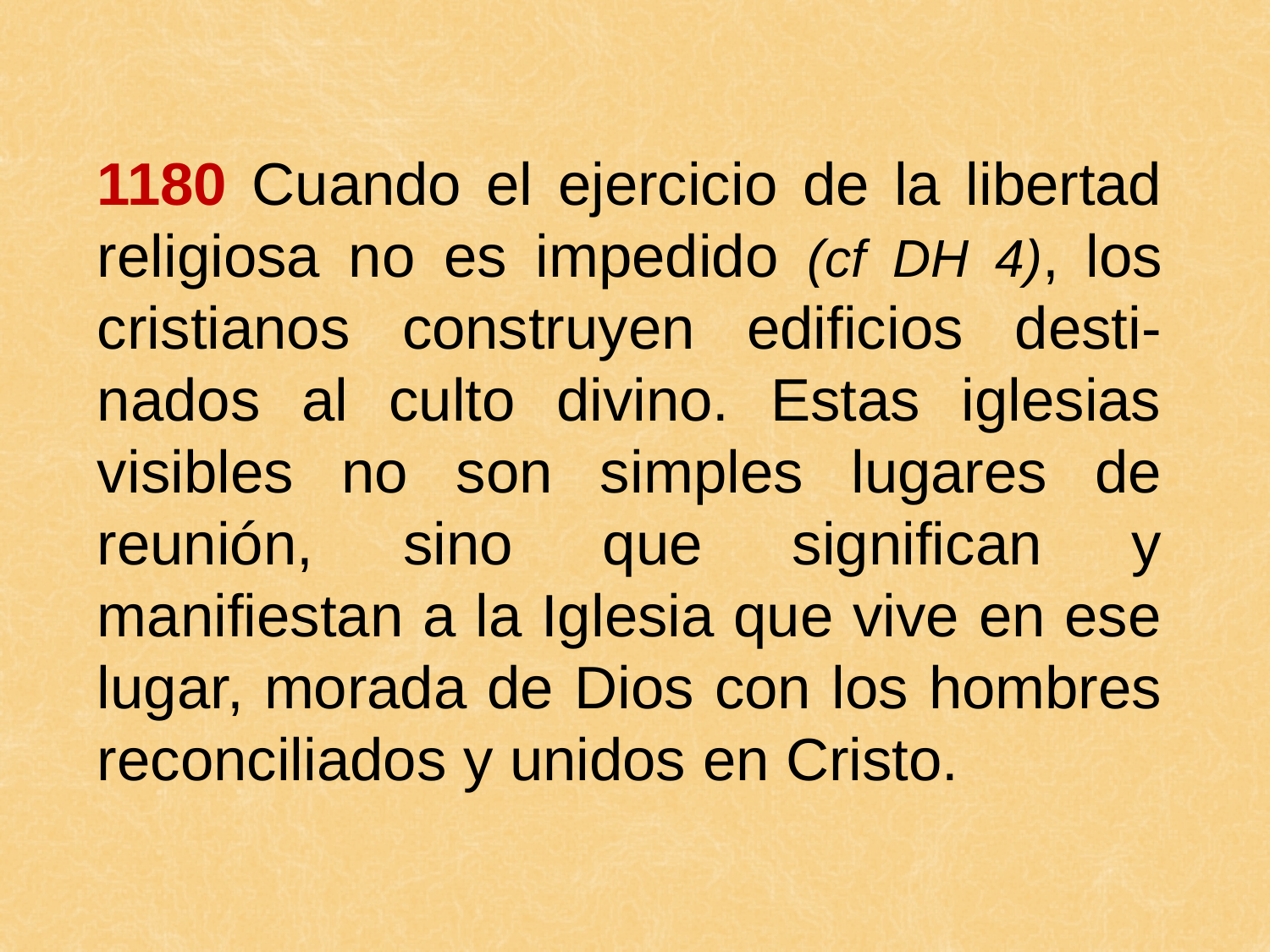

1180 Cuando el ejercicio de la libertad religiosa no es impedido (cf DH 4), los cristianos construyen edificios desti-nados al culto divino. Estas iglesias visibles no son simples lugares de reunión, sino que significan y manifiestan a la Iglesia que vive en ese lugar, morada de Dios con los hombres reconciliados y unidos en Cristo.